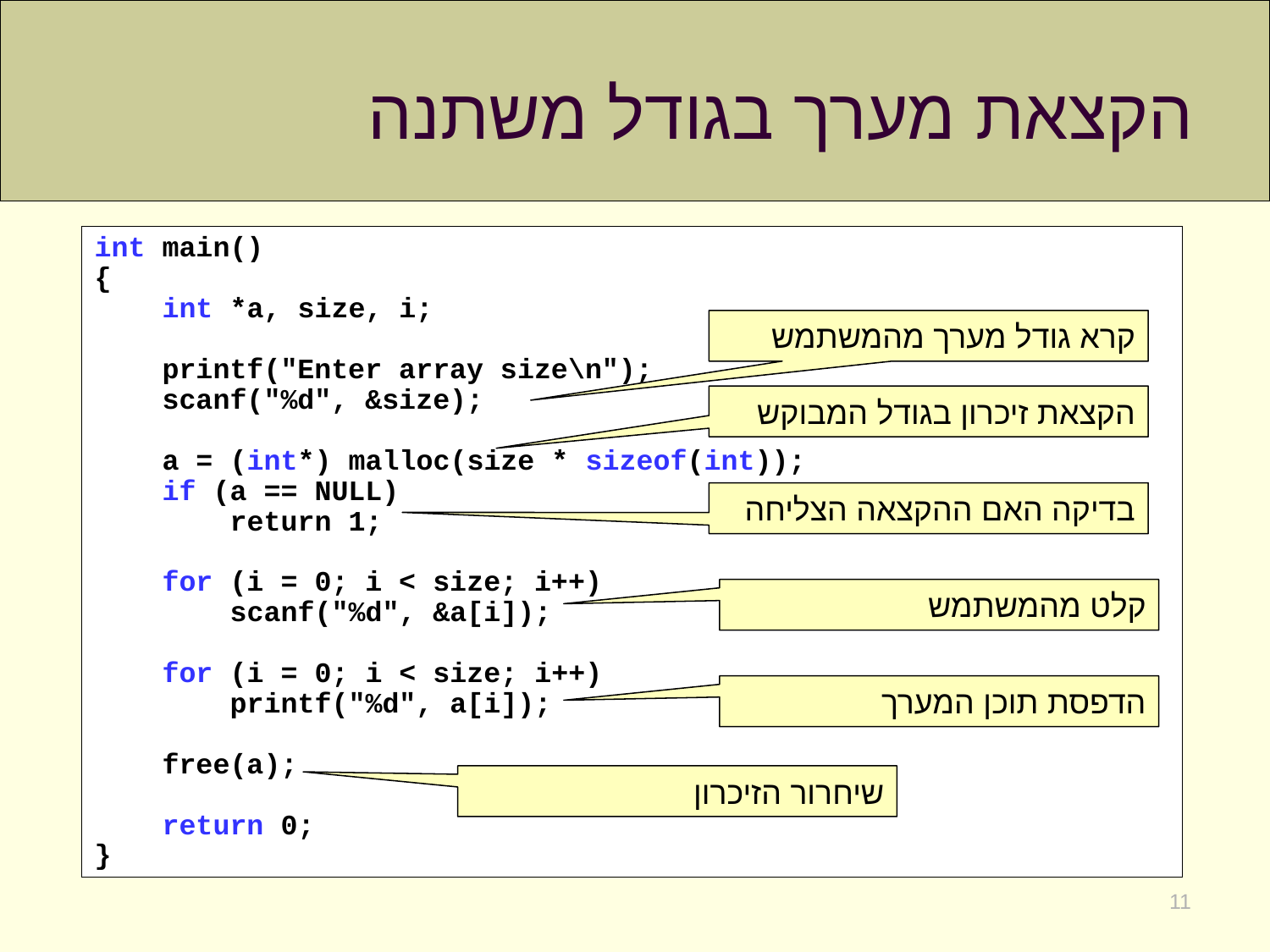

# הקצאת מערך בגודל משתנה
int main()
{
    int *a, size, i;

    printf("Enter array size\n");
    scanf("%d", &size);

    a = (int*) malloc(size * sizeof(int));
    if (a == NULL)
        return 1;

    for (i = 0; i < size; i++)
        scanf("%d", &a[i]);

    for (i = 0; i < size; i++)
        printf("%d", a[i]);

    free(a);

    return 0;
}
קרא גודל מערך מהמשתמש
הקצאת זיכרון בגודל המבוקש
בדיקה האם ההקצאה הצליחה
קלט מהמשתמש
הדפסת תוכן המערך
שיחרור הזיכרון
11